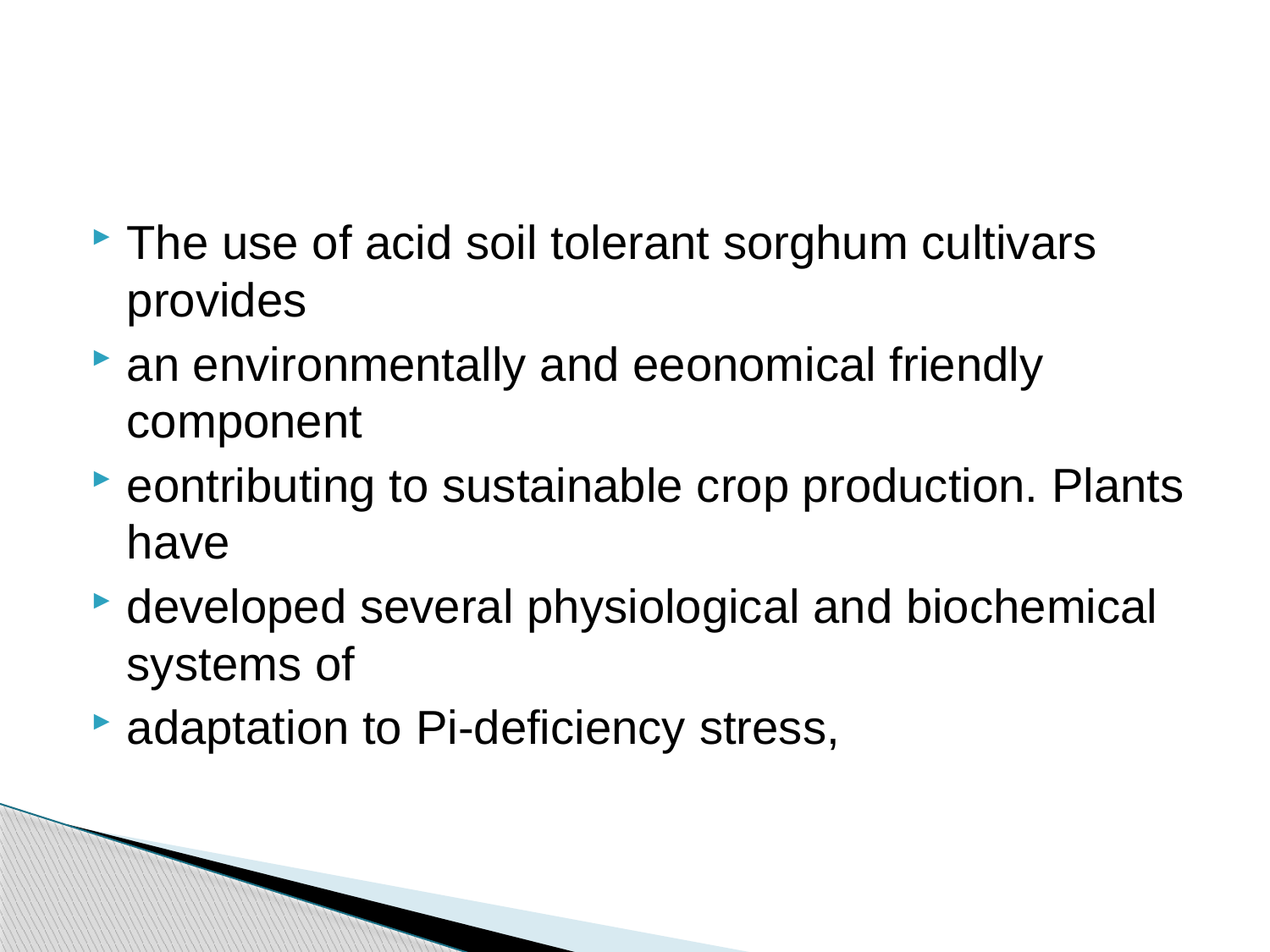

#
The use of acid soil tolerant sorghum cultivars provides
an environmentally and eeonomical friendly component
eontributing to sustainable crop production. Plants have
developed several physiological and biochemical systems of
adaptation to Pi-deficiency stress,